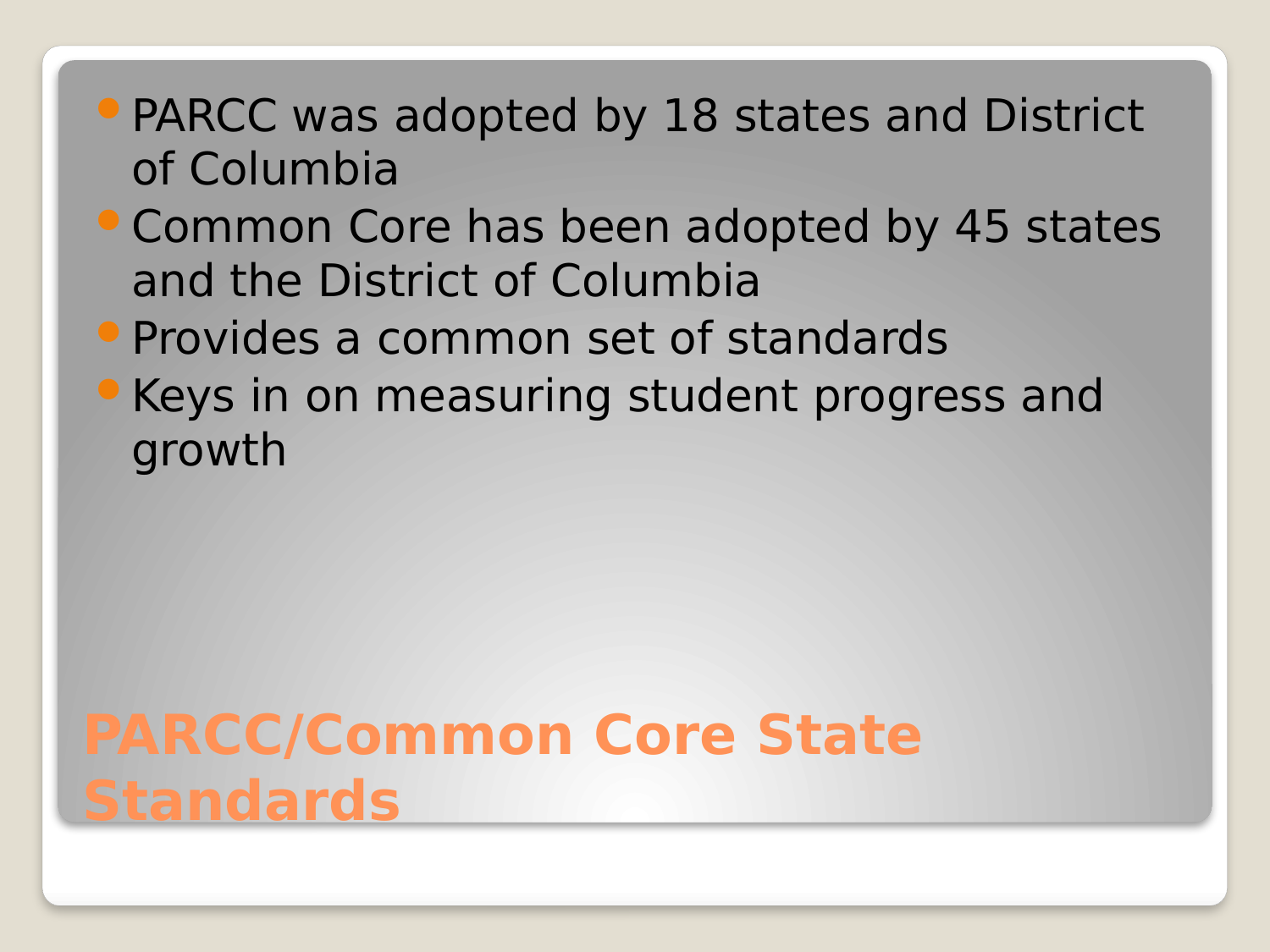

PARCC was adopted by 18 states and District of Columbia
Common Core has been adopted by 45 states and the District of Columbia
Provides a common set of standards
Keys in on measuring student progress and growth

# PARCC/Common Core State Standards